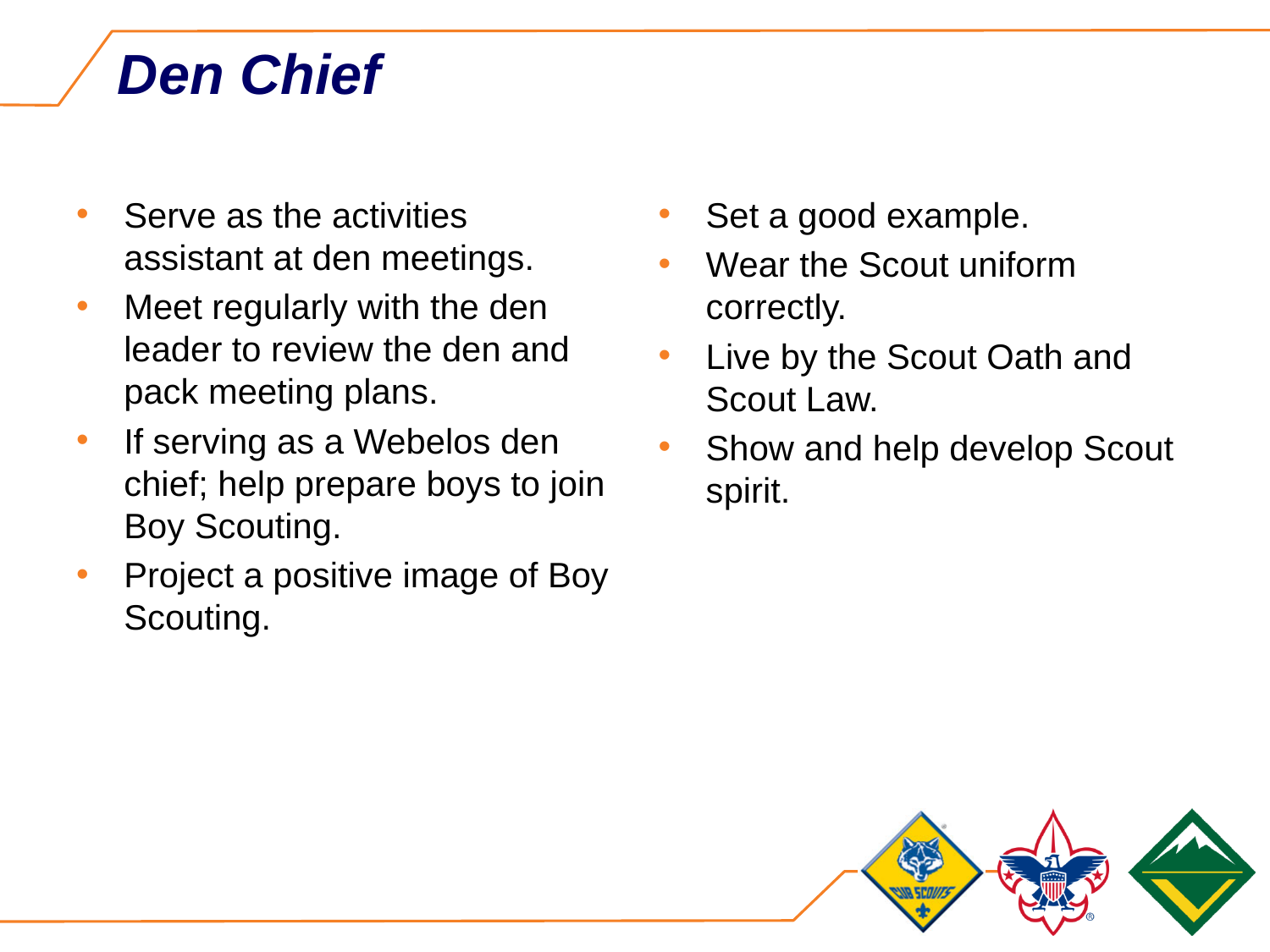

# Den Chief
Serve as the activities assistant at den meetings.
Meet regularly with the den leader to review the den and pack meeting plans.
If serving as a Webelos den chief; help prepare boys to join Boy Scouting.
Project a positive image of Boy Scouting.
Set a good example.
Wear the Scout uniform correctly.
Live by the Scout Oath and Scout Law.
Show and help develop Scout spirit.